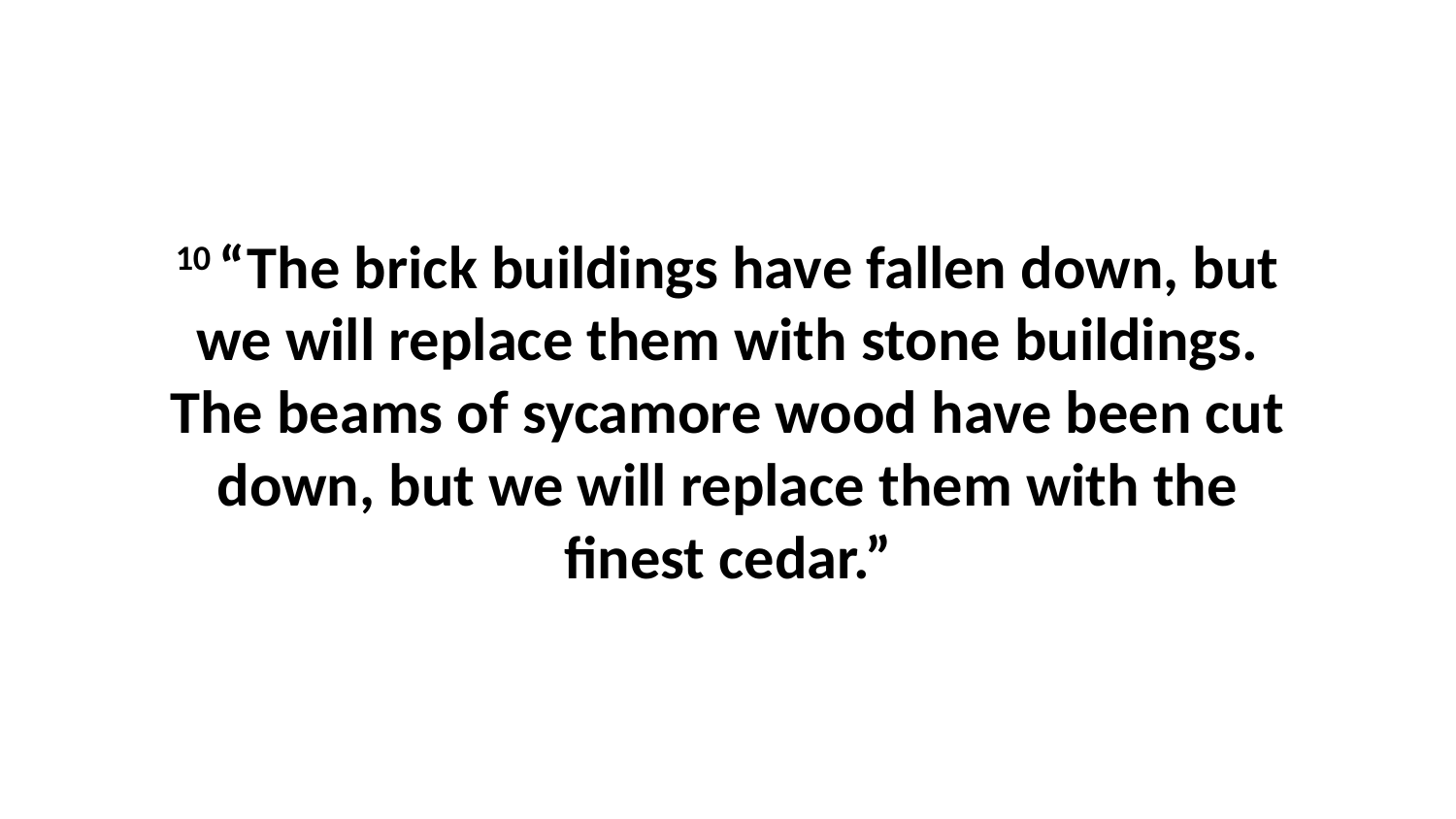

10 “The brick buildings have fallen down, but we will replace them with stone buildings. The beams of sycamore wood have been cut down, but we will replace them with the finest cedar.”